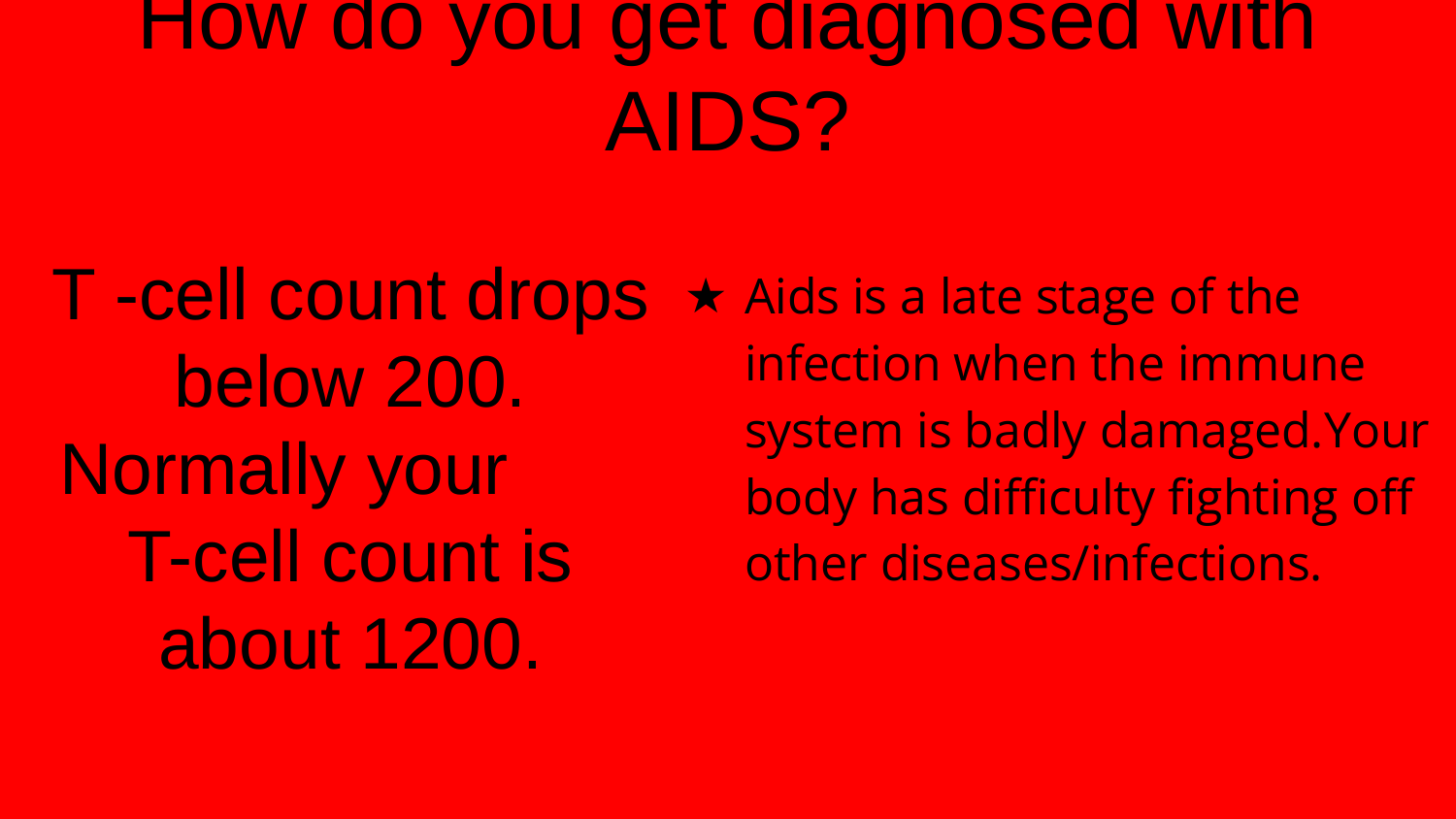

# How do you get diagnosed with AIDS?
T -cell count drops below 200. Normally your 	T-cell count is about 1200.
Aids is a late stage of the infection when the immune system is badly damaged.Your body has difficulty fighting off other diseases/infections.